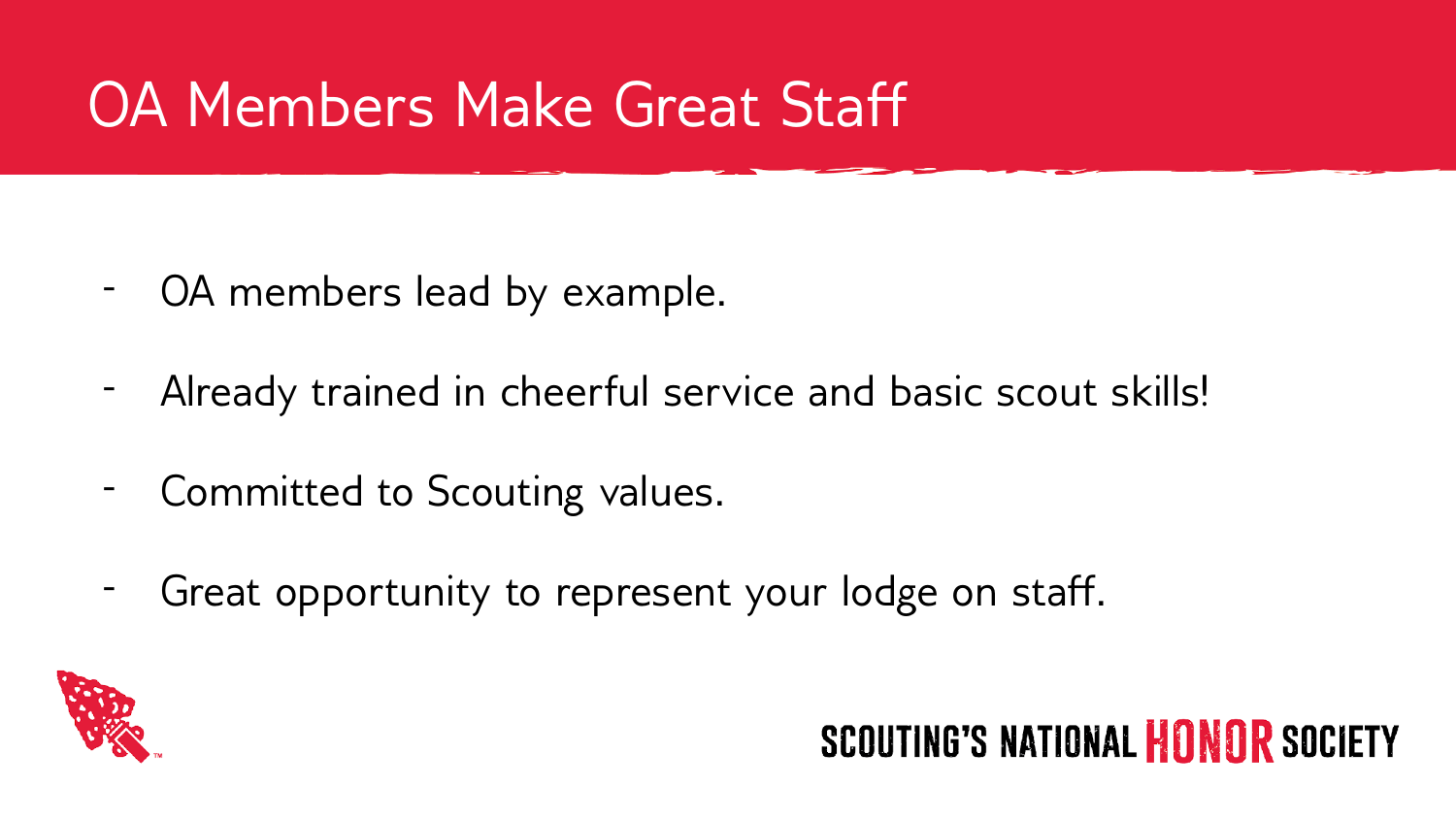

# OA Members Make Great Staff
OA members lead by example.
Already trained in cheerful service and basic scout skills!
Committed to Scouting values.
Great opportunity to represent your lodge on staff.